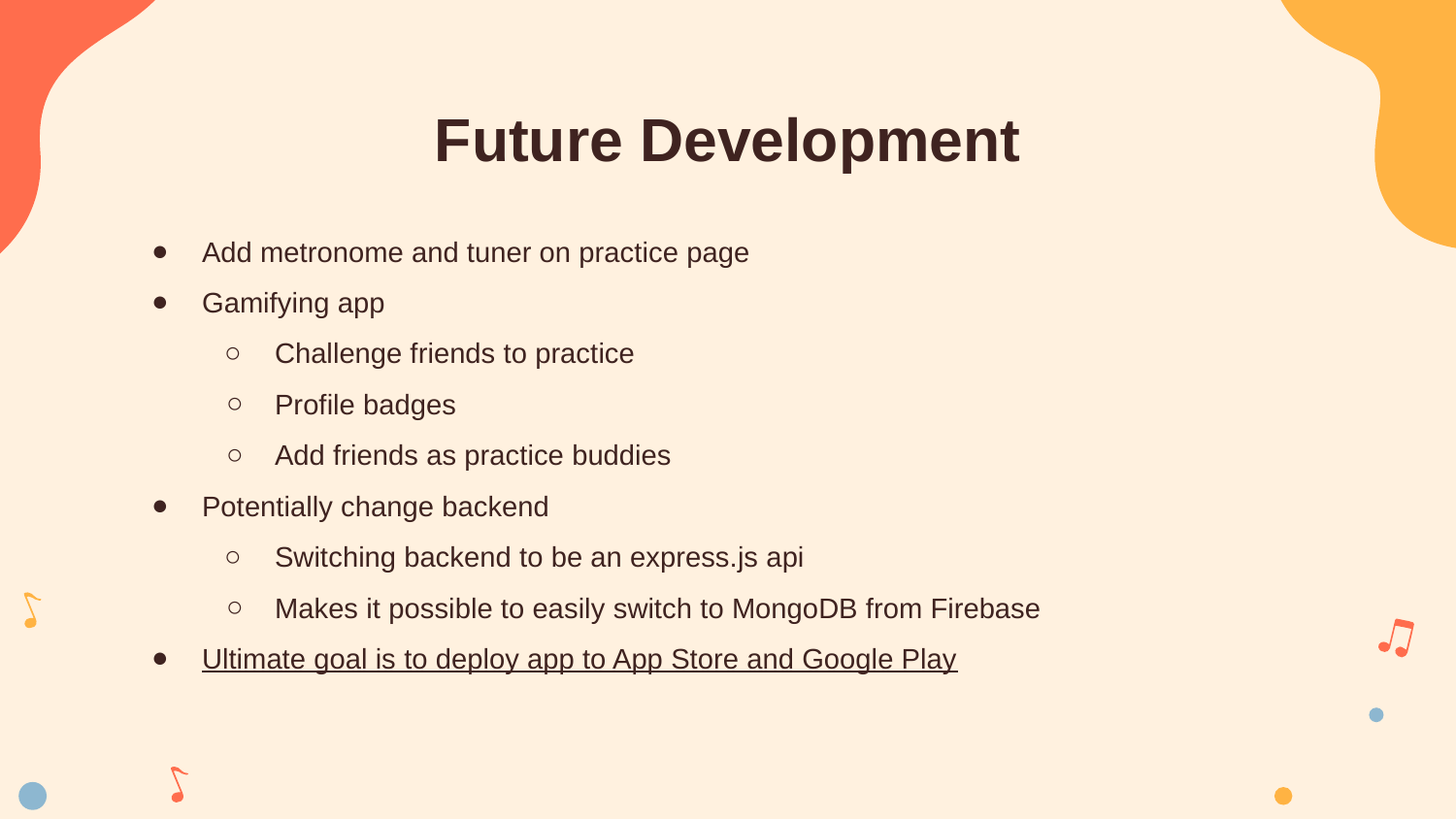

# Future Development
Add metronome and tuner on practice page
Gamifying app
Challenge friends to practice
Profile badges
Add friends as practice buddies
Potentially change backend
Switching backend to be an express.js api
Makes it possible to easily switch to MongoDB from Firebase
Ultimate goal is to deploy app to App Store and Google Play